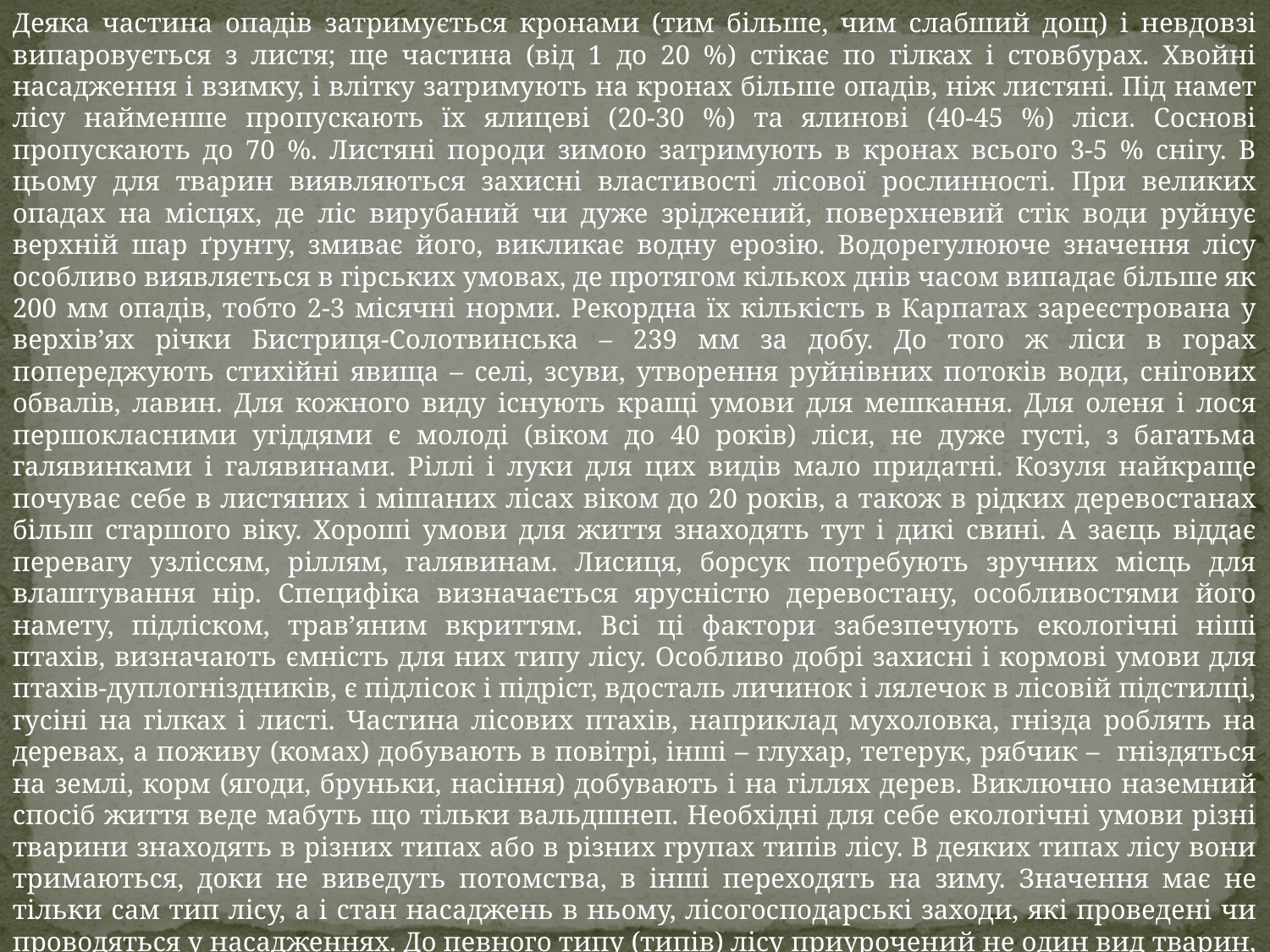

Деяка частина опадів затримується кронами (тим більше, чим слабший дощ) і невдовзі випаровується з листя; ще частина (від 1 до 20 %) стікає по гілках і стовбурах. Хвойні насадження і взимку, і влітку затримують на кронах більше опадів, ніж листяні. Під намет лісу найменше пропускають їх ялицеві (20-30 %) та ялинові (40-45 %) ліси. Соснові пропускають до 70 %. Листяні породи зимою затримують в кронах всього 3-5 % снігу. В цьому для тварин виявляються захисні властивості лісової рослинності. При великих опадах на місцях, де ліс вирубаний чи дуже зріджений, поверхневий стік води руйнує верхній шар ґрунту, змиває його, викликає водну ерозію. Водорегулююче значення лісу особливо виявляється в гірських умовах, де протягом кількох днів часом випадає більше як 200 мм опадів, тобто 2-3 місячні норми. Рекордна їх кількість в Карпатах зареєстрована у верхів’ях річки Бистриця-Солотвинська – 239 мм за добу. До того ж ліси в горах попереджують стихійні явища – селі, зсуви, утворення руйнівних потоків води, снігових обвалів, лавин. Для кожного виду існують кращі умови для мешкання. Для оленя і лося першокласними угіддями є молоді (віком до 40 років) ліси, не дуже густі, з багатьма галявинками і галявинами. Ріллі і луки для цих видів мало придатні. Козуля найкраще почуває себе в листяних і мішаних лісах віком до 20 років, а також в рідких деревостанах більш старшого віку. Хороші умови для життя знаходять тут і дикі свині. А заєць віддає перевагу узліссям, ріллям, галявинам. Лисиця, борсук потребують зручних місць для влаштування нір. Специфіка визначається ярусністю деревостану, особливостями його намету, підліском, трав’яним вкриттям. Всі ці фактори забезпечують екологічні ніші птахів, визначають ємність для них типу лісу. Особливо добрі захисні і кормові умови для птахів-дуплогніздників, є підлісок і підріст, вдосталь личинок і лялечок в лісовій підстилці, гусіні на гілках і листі. Частина лісових птахів, наприклад мухоловка, гнізда роблять на деревах, а поживу (комах) добувають в повітрі, інші – глухар, тетерук, рябчик –  гніздяться на землі, корм (ягоди, бруньки, насіння) добувають і на гіллях дерев. Виключно наземний спосіб життя веде мабуть що тільки вальдшнеп. Необхідні для себе екологічні умови різні тварини знаходять в різних типах або в різних групах типів лісу. В деяких типах лісу вони тримаються, доки не виведуть потомства, в інші переходять на зиму. Значення має не тільки сам тип лісу, а і стан насаджень в ньому, лісогосподарські заходи, які проведені чи проводяться у насадженнях. До певного типу (типів) лісу приурочений не один вид тварин, а той чи інший фауністичний комплекс, який функціонує як компонент єдиної екологічної системи.